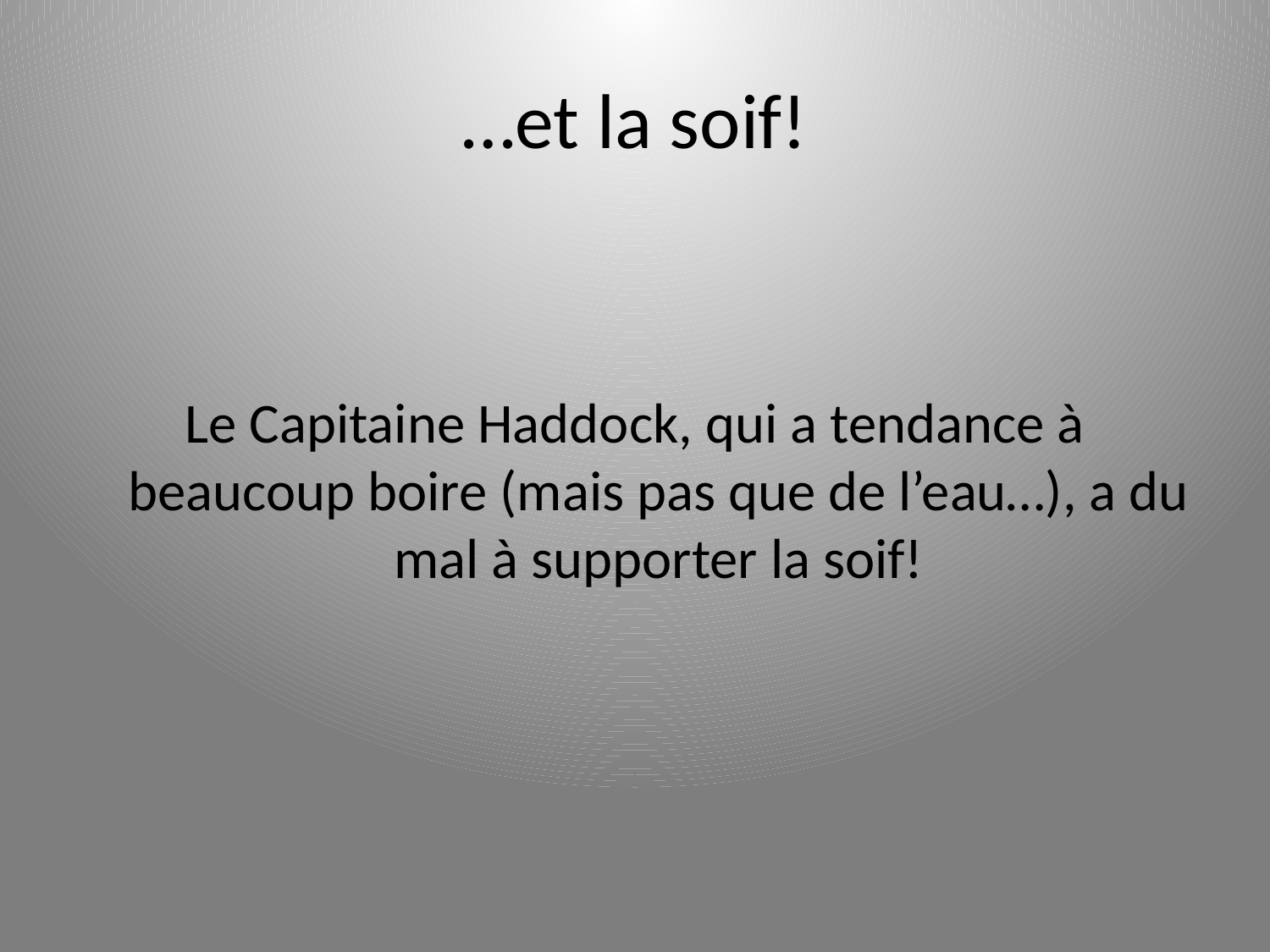

# …et la soif!

Le Capitaine Haddock, qui a tendance à beaucoup boire (mais pas que de l’eau…), a du mal à supporter la soif!